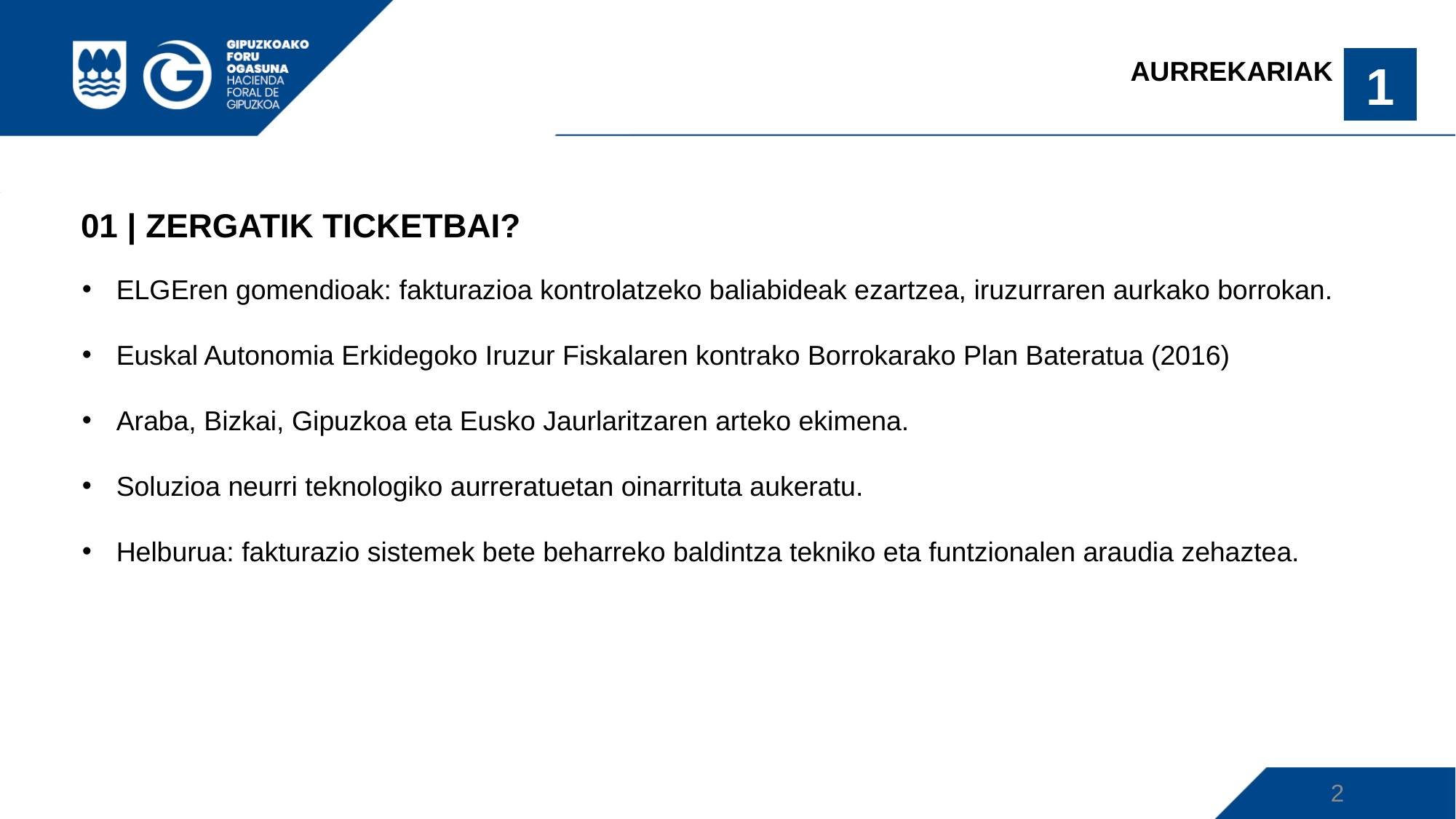

AURREKARIAK
1
01 | ZERGATIK TICKETBAI?

ELGEren gomendioak: fakturazioa kontrolatzeko baliabideak ezartzea, iruzurraren aurkako borrokan.

Euskal Autonomia Erkidegoko Iruzur Fiskalaren kontrako Borrokarako Plan Bateratua (2016)

Araba, Bizkai, Gipuzkoa eta Eusko Jaurlaritzaren arteko ekimena.

Soluzioa neurri teknologiko aurreratuetan oinarrituta aukeratu.

Helburua: fakturazio sistemek bete beharreko baldintza tekniko eta funtzionalen araudia zehaztea.

2